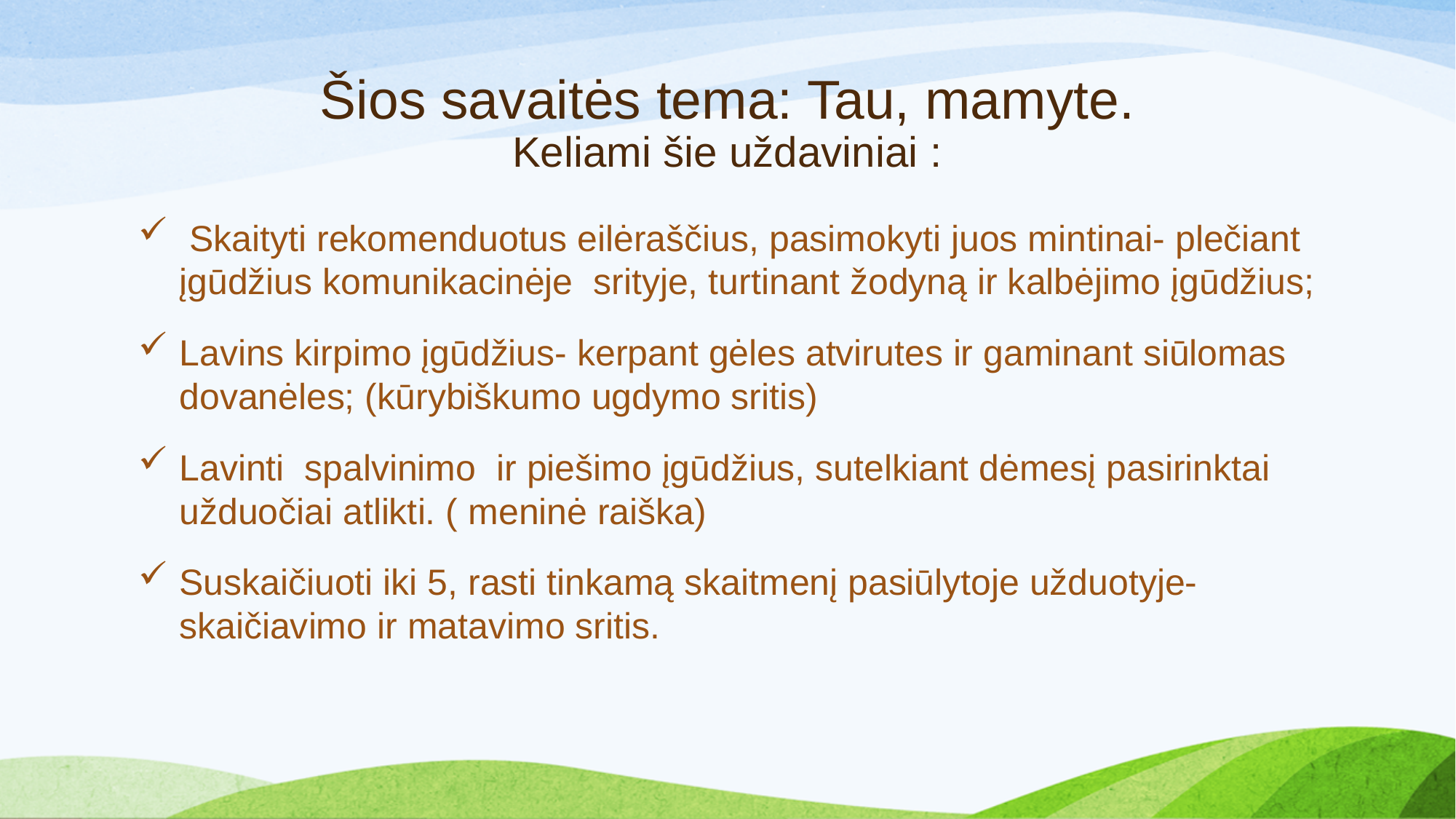

# Šios savaitės tema: Tau, mamyte. Keliami šie uždaviniai :
 Skaityti rekomenduotus eilėraščius, pasimokyti juos mintinai- plečiant įgūdžius komunikacinėje  srityje, turtinant žodyną ir kalbėjimo įgūdžius;
Lavins kirpimo įgūdžius- kerpant gėles atvirutes ir gaminant siūlomas dovanėles; (kūrybiškumo ugdymo sritis)
Lavinti  spalvinimo  ir piešimo įgūdžius, sutelkiant dėmesį pasirinktai užduočiai atlikti. ( meninė raiška)
Suskaičiuoti iki 5, rasti tinkamą skaitmenį pasiūlytoje užduotyje- skaičiavimo ir matavimo sritis.